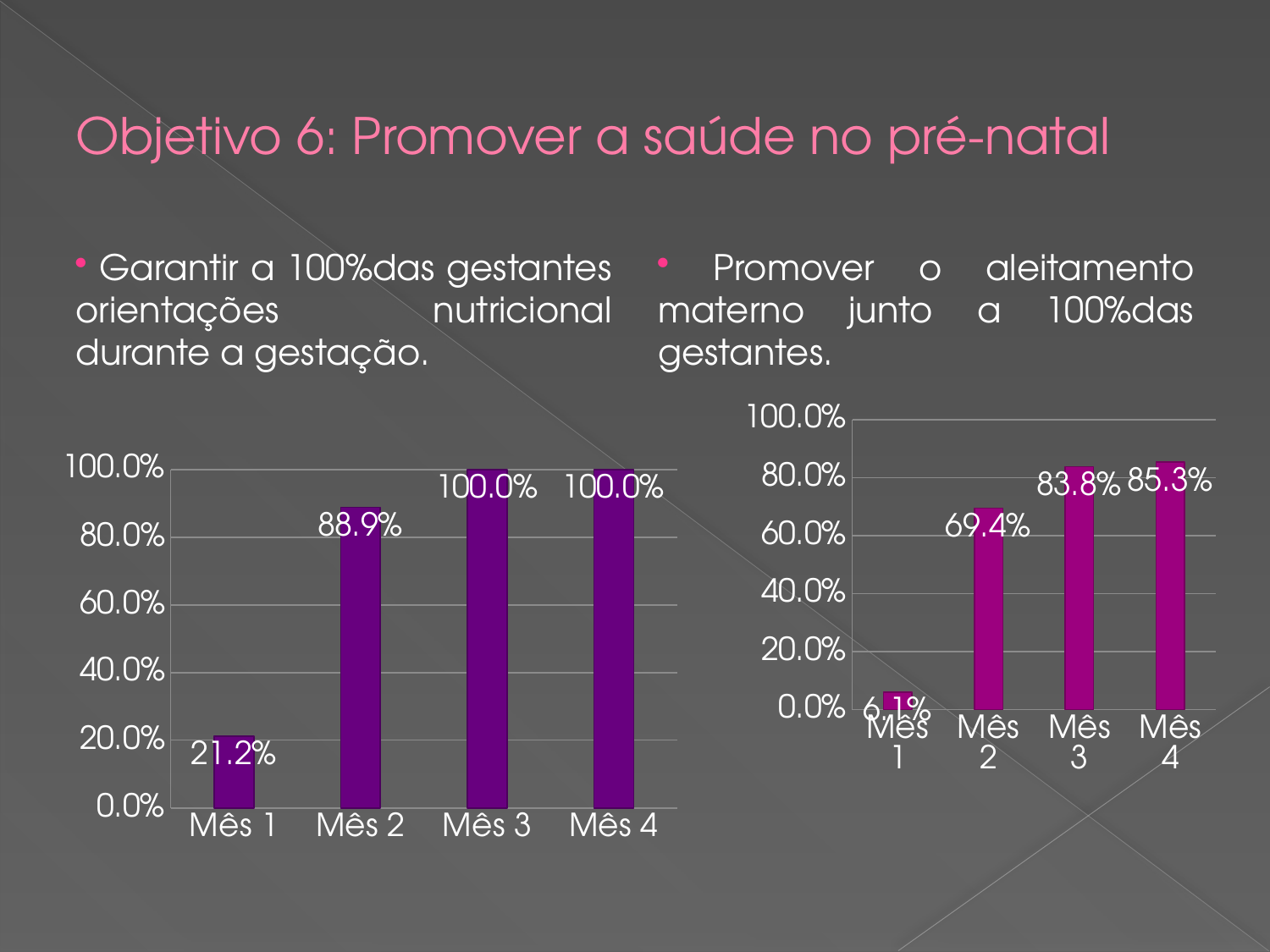

# Objetivo 6: Promover a saúde no pré-natal
 Garantir a 100%das gestantes orientações nutricional durante a gestação.

 Promover o aleitamento materno junto a 100%das gestantes.

### Chart

| Category | Proporção de gestantes que receberam orientação sobre aleitamento materno |
|---|---|
| Mês 1 | 0.06060606060606062 |
| Mês 2 | 0.6944444444444446 |
| Mês 3 | 0.8378378378378378 |
| Mês 4 | 0.8529411764706027 |

### Chart

| Category | Proporção de gestantes que receberam orientação nutricional |
|---|---|
| Mês 1 | 0.2121212121212122 |
| Mês 2 | 0.8888888888888888 |
| Mês 3 | 1.0 |
| Mês 4 | 1.0 |